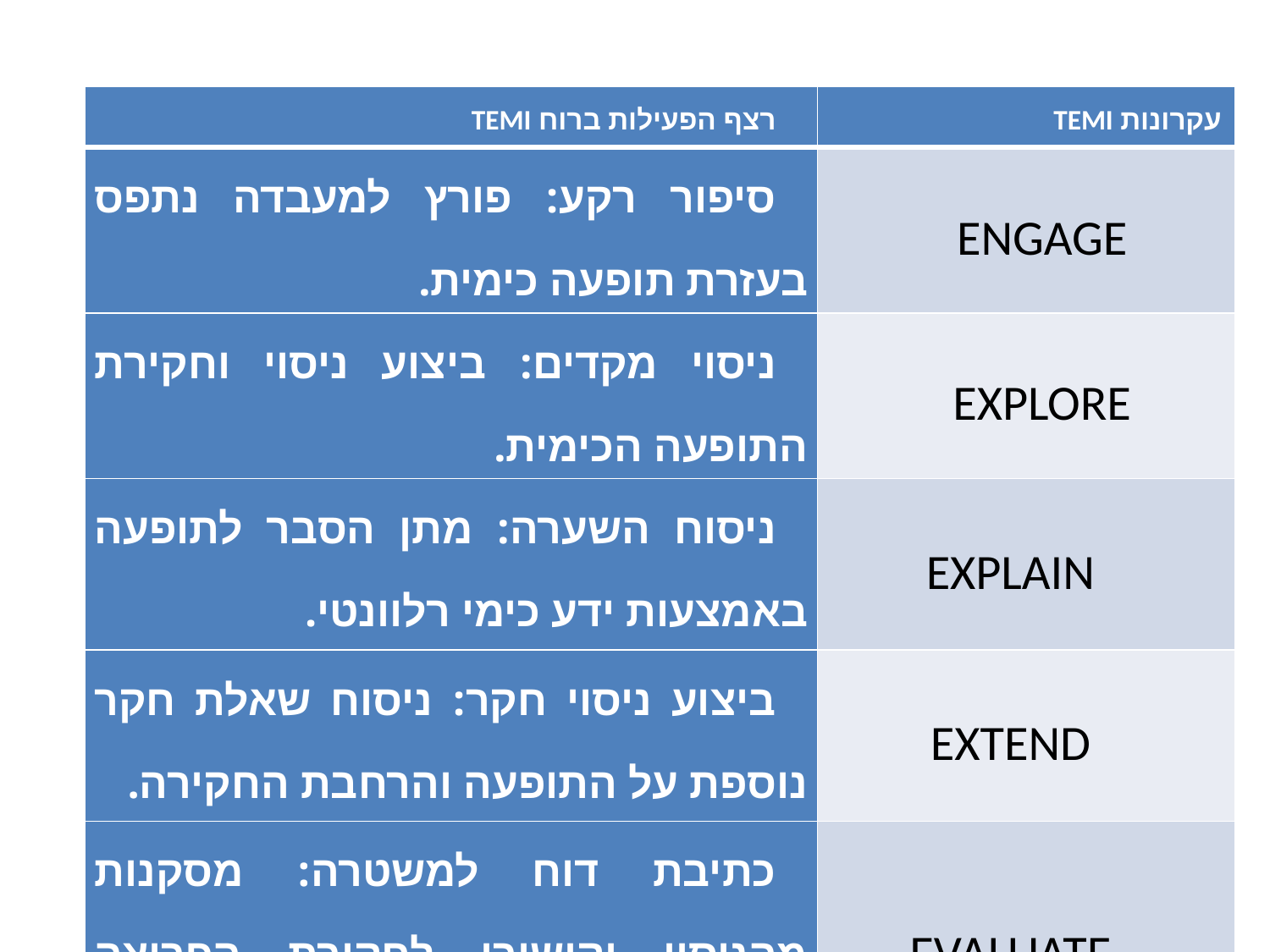

| רצף הפעילות ברוח TEMI | עקרונות TEMI |
| --- | --- |
| סיפור רקע: פורץ למעבדה נתפס בעזרת תופעה כימית. | Engage |
| ניסוי מקדים: ביצוע ניסוי וחקירת התופעה הכימית. | Explore |
| ניסוח השערה: מתן הסבר לתופעה באמצעות ידע כימי רלוונטי. | Explain |
| ביצוע ניסוי חקר: ניסוח שאלת חקר נוספת על התופעה והרחבת החקירה. | Extend |
| כתיבת דוח למשטרה: מסקנות מהניסוי וקישורן לחקירת הפריצה במעבדה. | Evaluate |